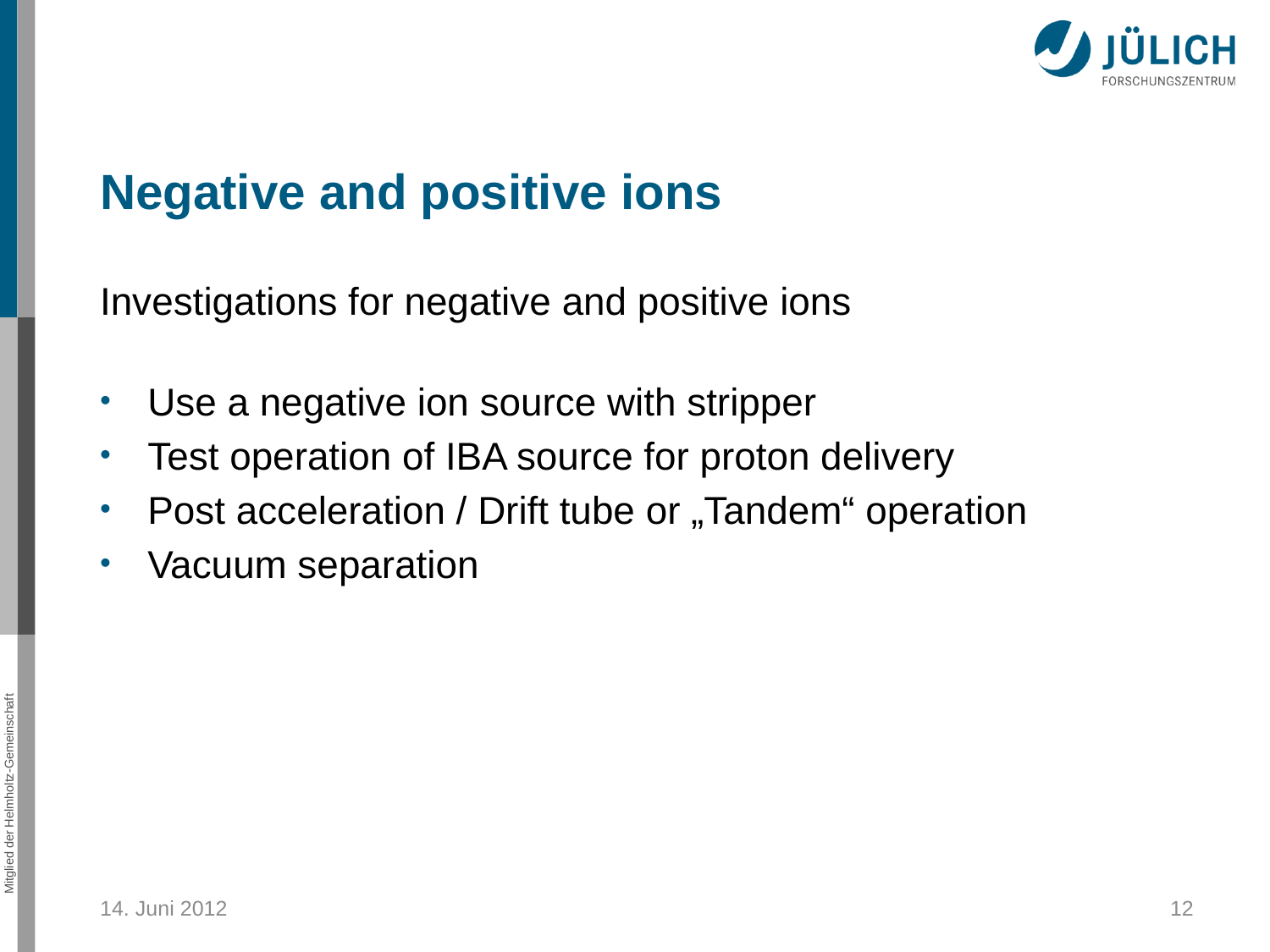

Negative and positive ions
Investigations for negative and positive ions
Use a negative ion source with stripper
Test operation of IBA source for proton delivery
Post acceleration / Drift tube or „Tandem“ operation
Vacuum separation

14. Juni 2012

12